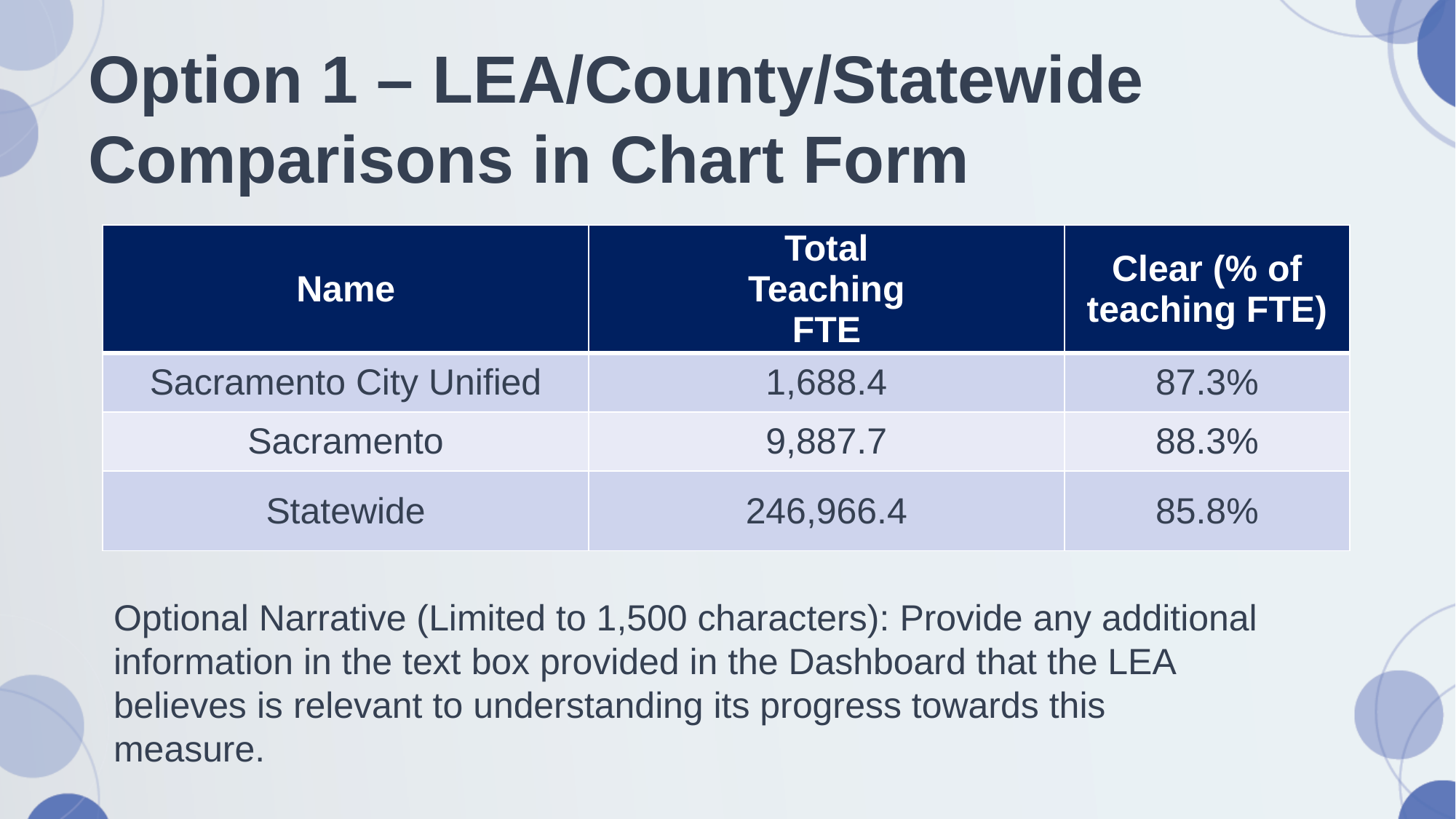

# Option 1 – LEA/County/Statewide Comparisons in Chart Form
| Name | Total Teaching FTE | Clear (% of teaching FTE) |
| --- | --- | --- |
| Sacramento City Unified | 1,688.4 | 87.3% |
| Sacramento | 9,887.7 | 88.3% |
| Statewide | 246,966.4 | 85.8% |
Optional Narrative (Limited to 1,500 characters): Provide any additional information in the text box provided in the Dashboard that the LEA believes is relevant to understanding its progress towards this measure.